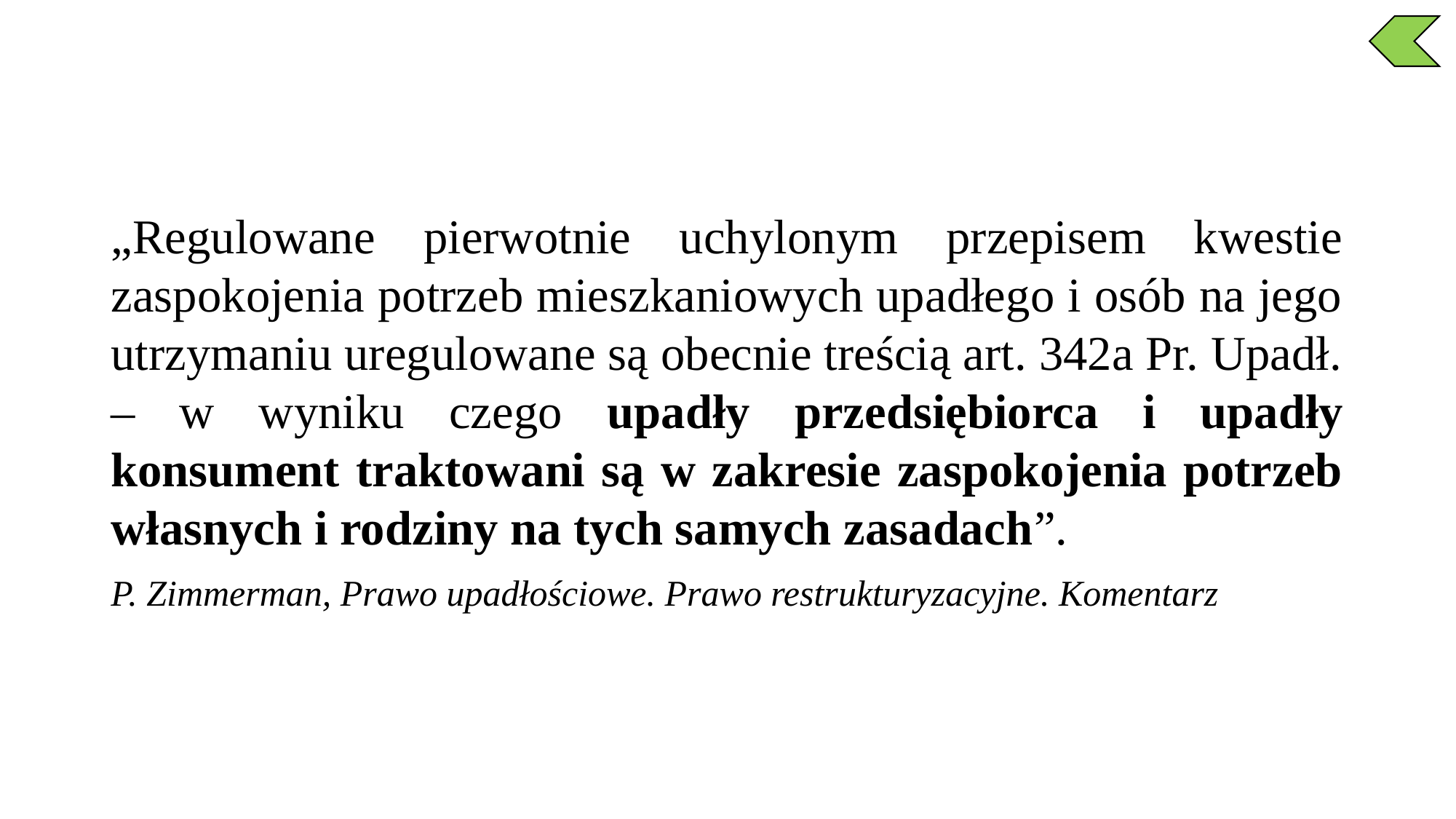

„Regulowane pierwotnie uchylonym przepisem kwestie zaspokojenia potrzeb mieszkaniowych upadłego i osób na jego utrzymaniu uregulowane są obecnie treścią art. 342a Pr. Upadł. – w wyniku czego upadły przedsiębiorca i upadły konsument traktowani są w zakresie zaspokojenia potrzeb własnych i rodziny na tych samych zasadach”.
P. Zimmerman, Prawo upadłościowe. Prawo restrukturyzacyjne. Komentarz